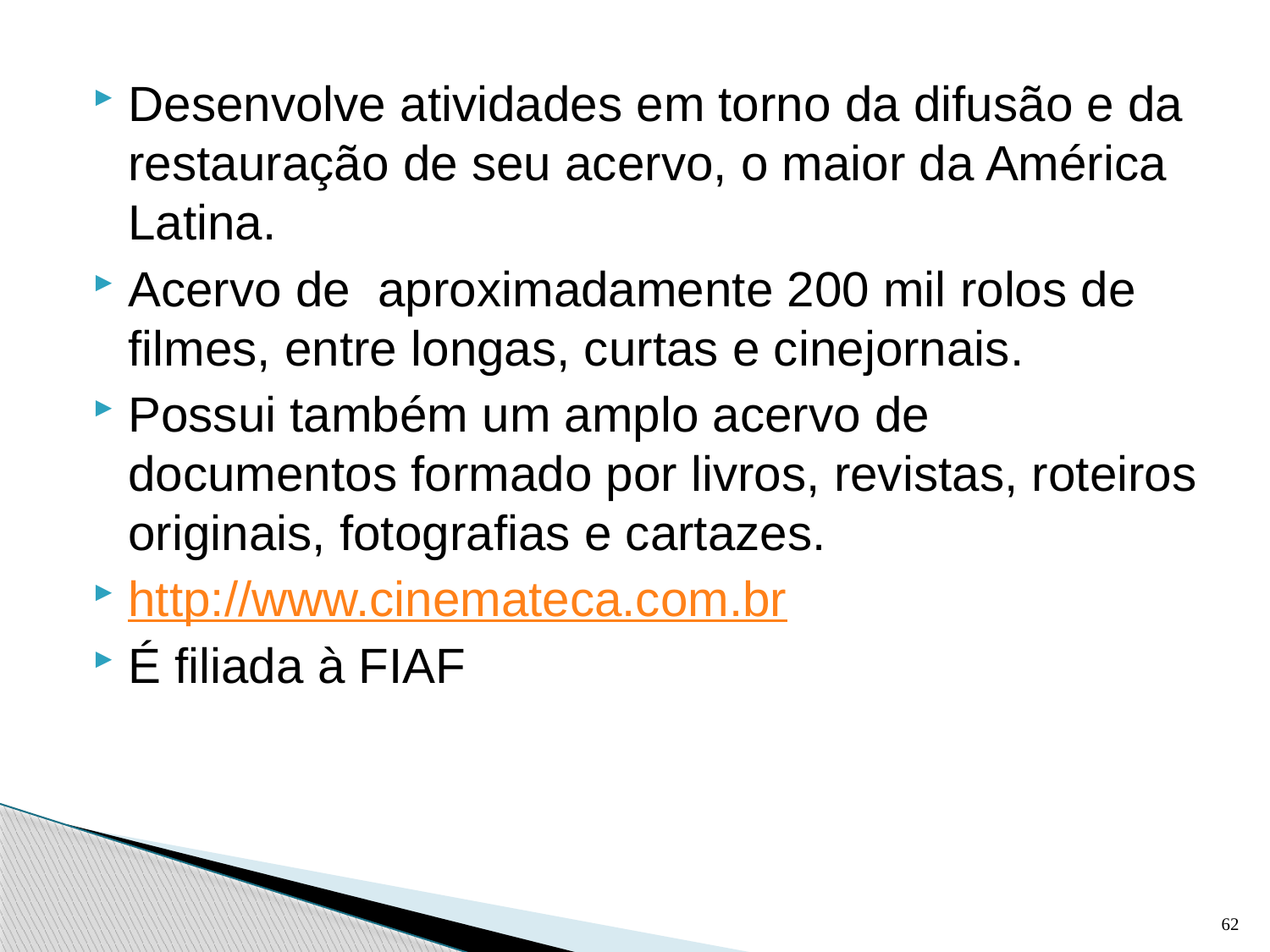

Desenvolve atividades em torno da difusão e da restauração de seu acervo, o maior da América Latina.
Acervo de  aproximadamente 200 mil rolos de filmes, entre longas, curtas e cinejornais.
Possui também um amplo acervo de documentos formado por livros, revistas, roteiros originais, fotografias e cartazes.
http://www.cinemateca.com.br
É filiada à FIAF
62